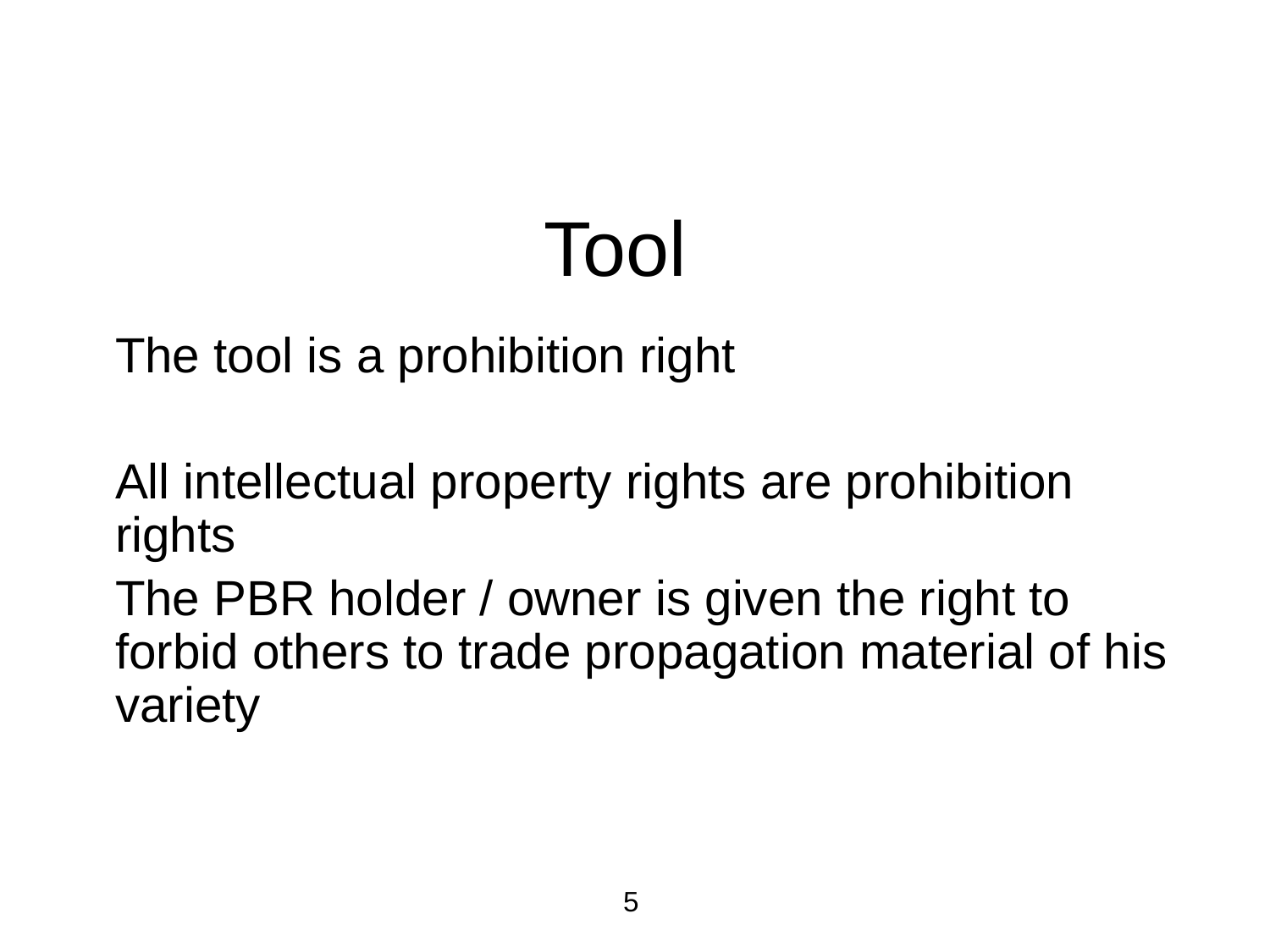

# Tool
	The tool is a prohibition right

	All intellectual property rights are prohibition rights
	The PBR holder / owner is given the right to forbid others to trade propagation material of his variety

					5